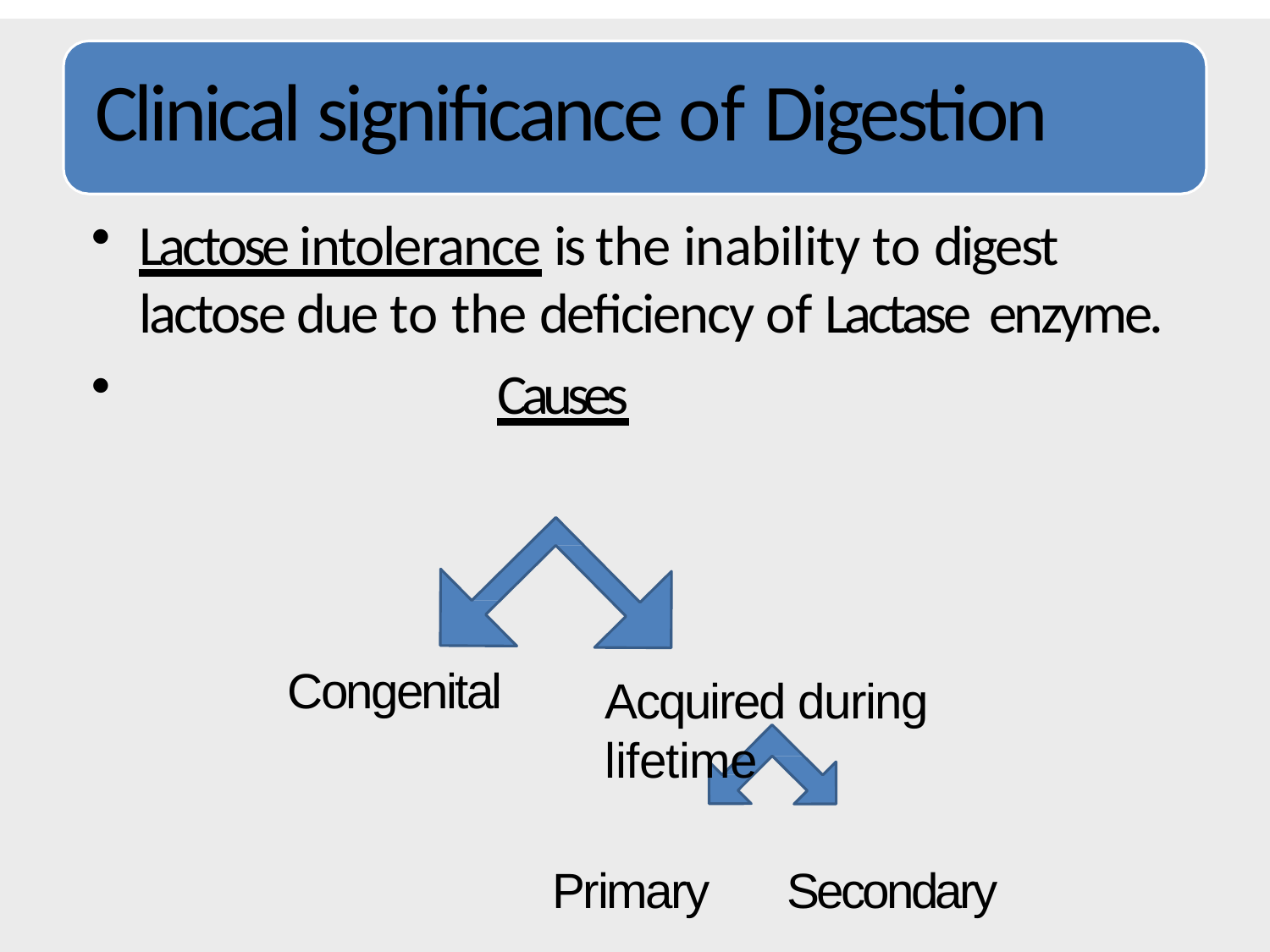

# Clinical significance of Digestion
Lactose intolerance is the inability to digest  lactose due to the deficiency of Lactase  enzyme.
Causes

Congenital
Acquired during lifetime

Primary	Secondary